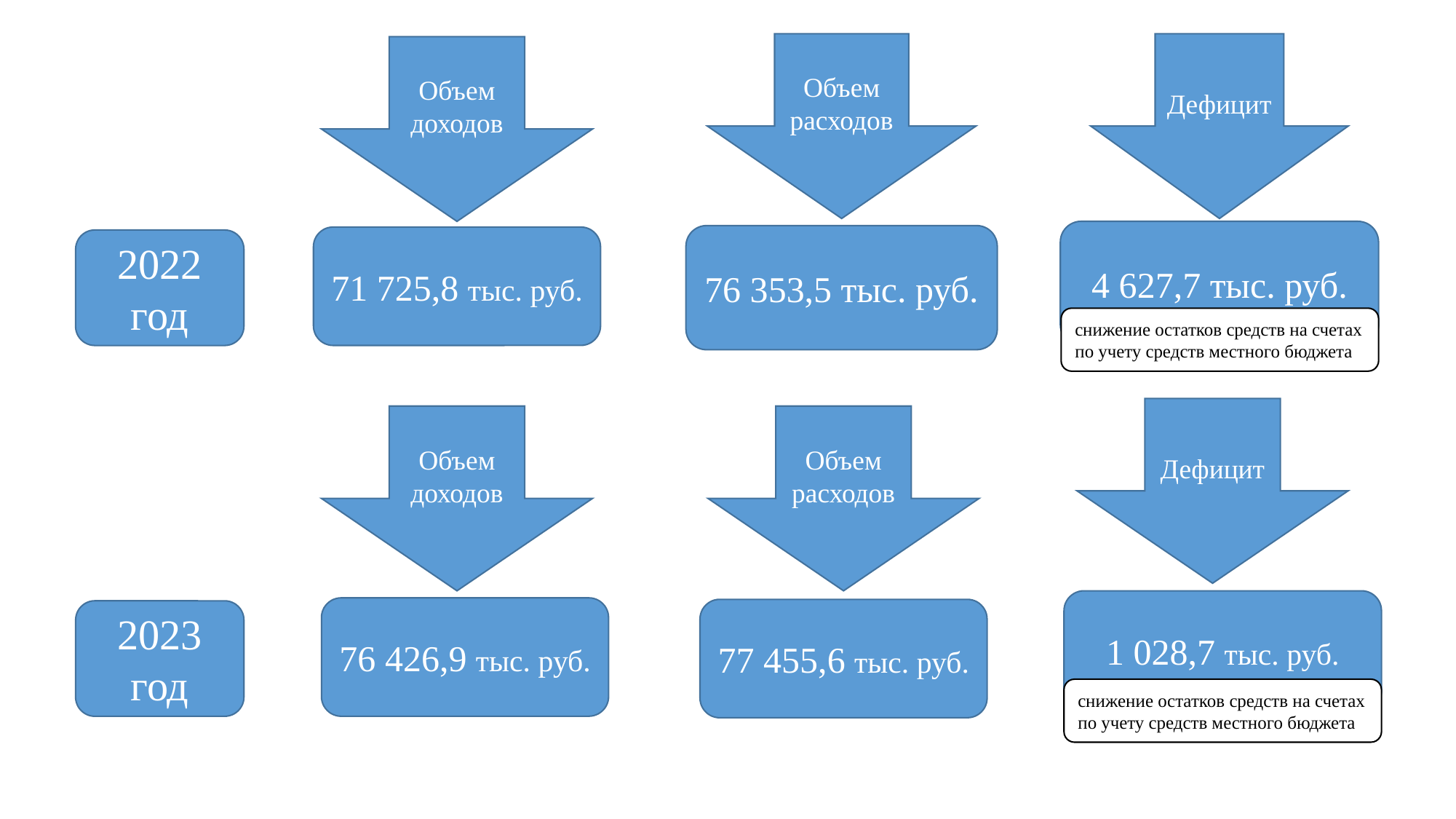

Объем расходов
Дефицит
Объем доходов
4 627,7 тыс. руб.
76 353,5 тыс. руб.
71 725,8 тыс. руб.
2022 год
снижение остатков средств на счетах по учету средств местного бюджета
Дефицит
Объем доходов
Объем расходов
1 028,7 тыс. руб.
76 426,9 тыс. руб.
77 455,6 тыс. руб.
2023 год
снижение остатков средств на счетах по учету средств местного бюджета